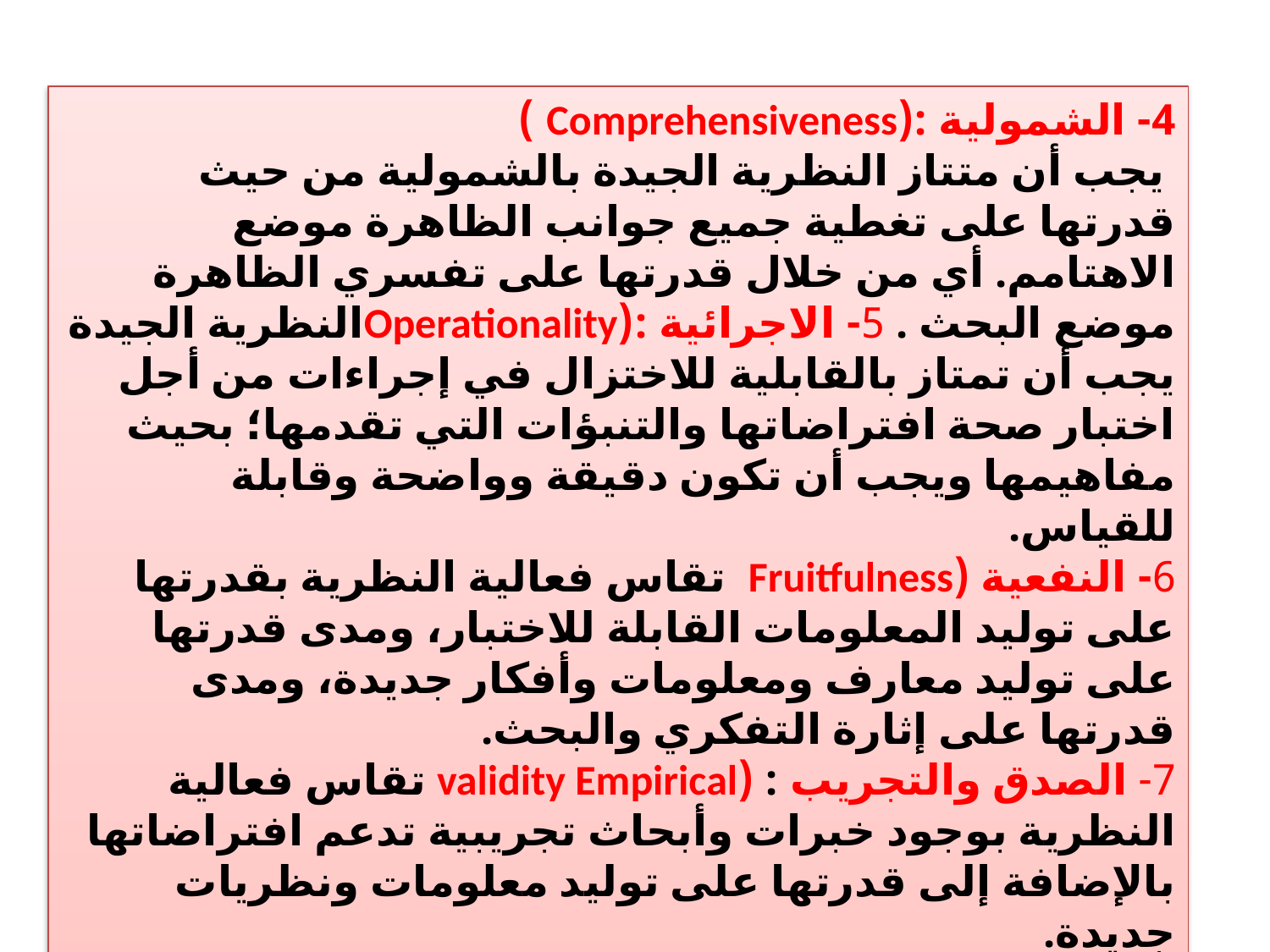

4- الشمولية :(Comprehensiveness )
 يجب أن متتاز النظرية الجيدة بالشمولية من حيث قدرتها على تغطية جميع جوانب الظاهرة موضع الاهتامم. أي من خلال قدرتها على تفسري الظاهرة موضع البحث . 5- الاجرائية :(Operationalityالنظرية الجيدة يجب أن تمتاز بالقابلية للاختزال في إجراءات من أجل اختبار صحة افتراضاتها والتنبؤات التي تقدمها؛ بحيث مفاهيمها ويجب أن تكون دقيقة وواضحة وقابلة للقياس.
6- النفعية (Fruitfulness  تقاس فعالية النظرية بقدرتها على توليد المعلومات القابلة للاختبار، ومدى قدرتها على توليد معارف ومعلومات وأفكار جديدة، ومدى قدرتها على إثارة التفكري والبحث.
7- الصدق والتجريب : (validity Empirical تقاس فعالية النظرية بوجود خبرات وأبحاث تجريبية تدعم افتراضاتها بالإضافة إلى قدرتها على توليد معلومات ونظريات جديدة.
 8- العملية :(Practicalityالنظرية الجيدة تلك التي تزود الباحثني بإطار معرفي ميكنهم من تنظيم عمليات التفكري والمامرسة لديهم .